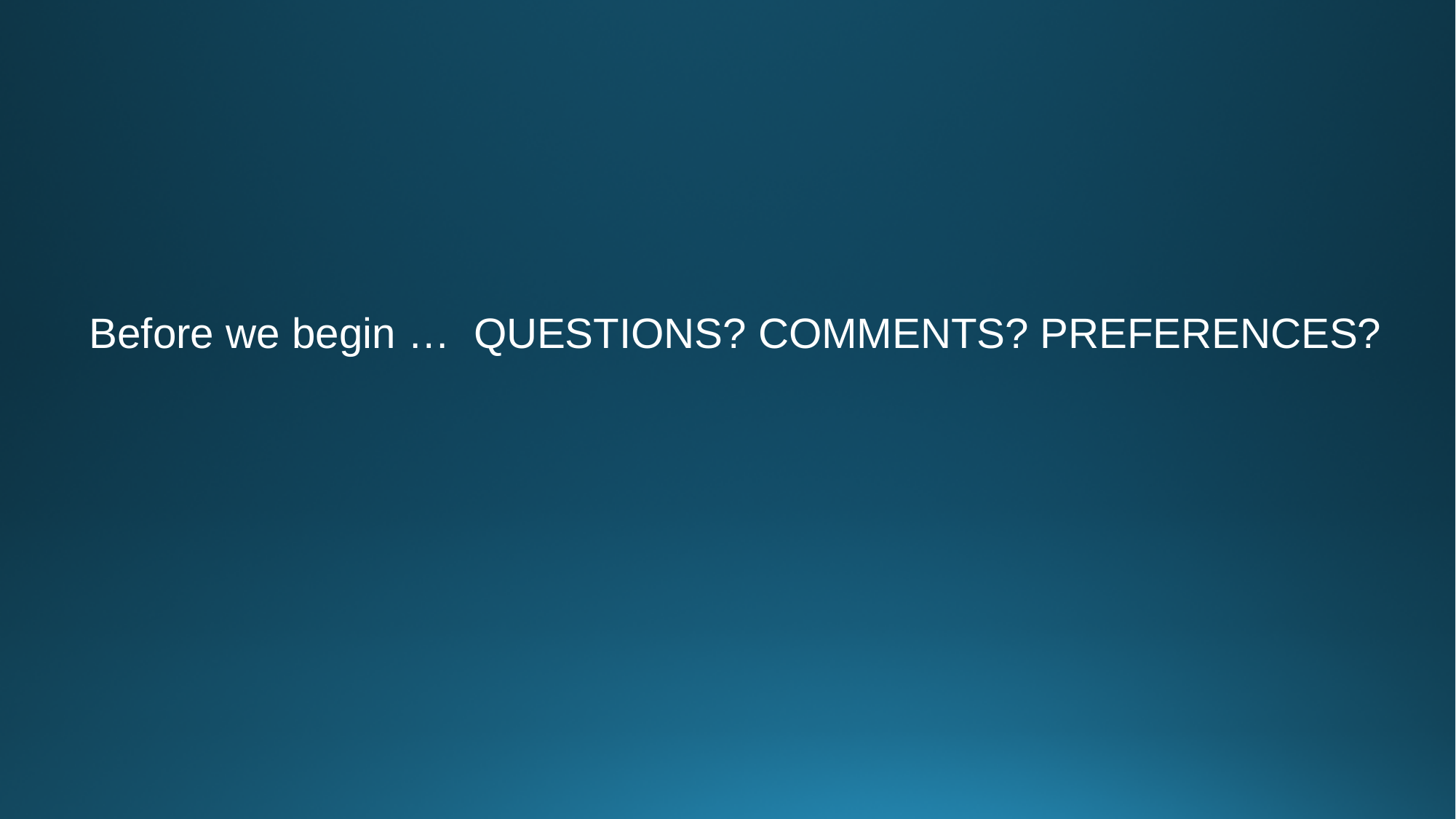

Before we begin …  QUESTIONS? COMMENTS? PREFERENCES?